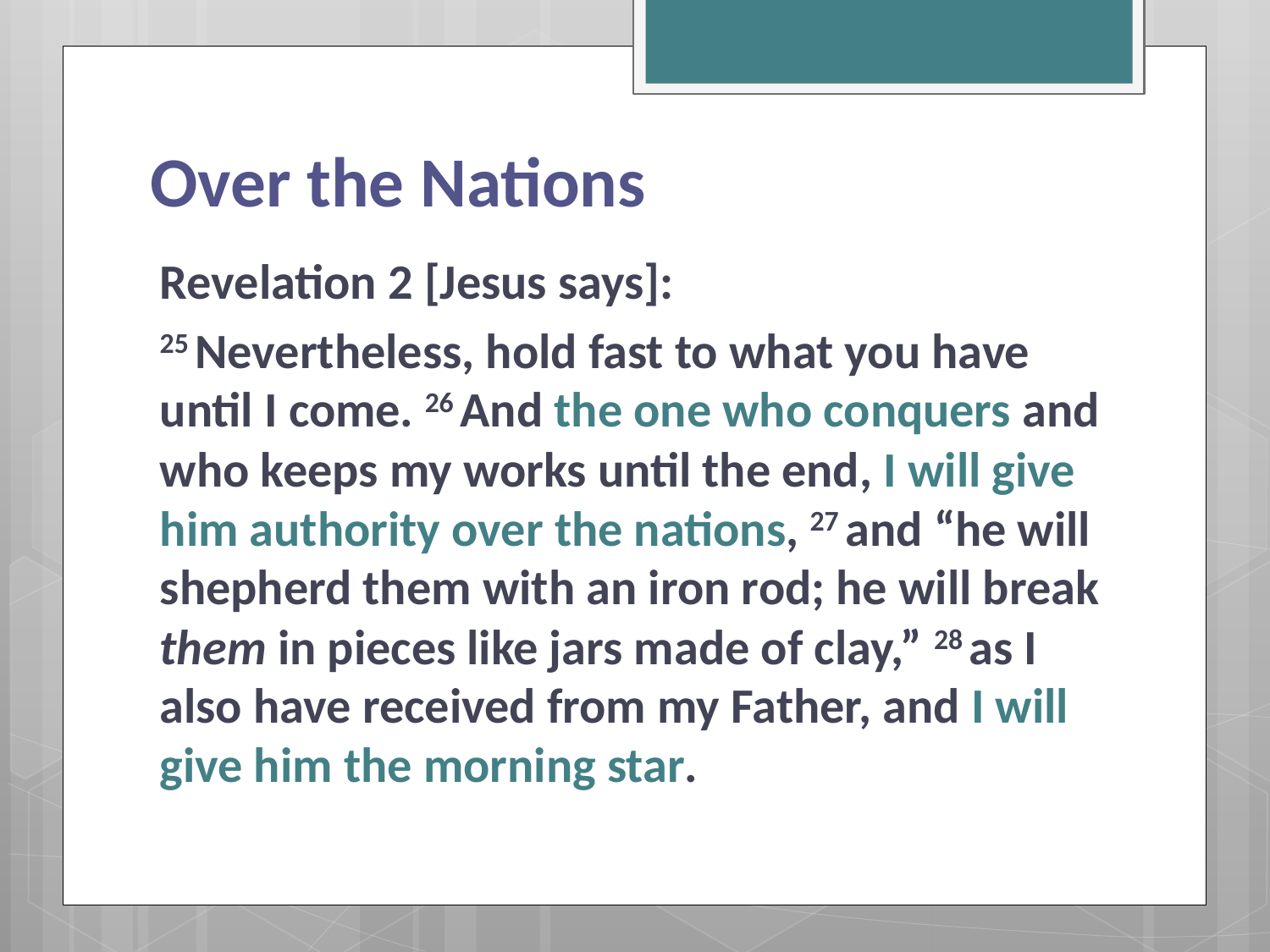

# Over the Nations
Revelation 2 [Jesus says]:
25 Nevertheless, hold fast to what you have until I come. 26 And the one who conquers and who keeps my works until the end, I will give him authority over the nations, 27 and “he will shepherd them with an iron rod; he will break them in pieces like jars made of clay,” 28 as I also have received from my Father, and I will give him the morning star.